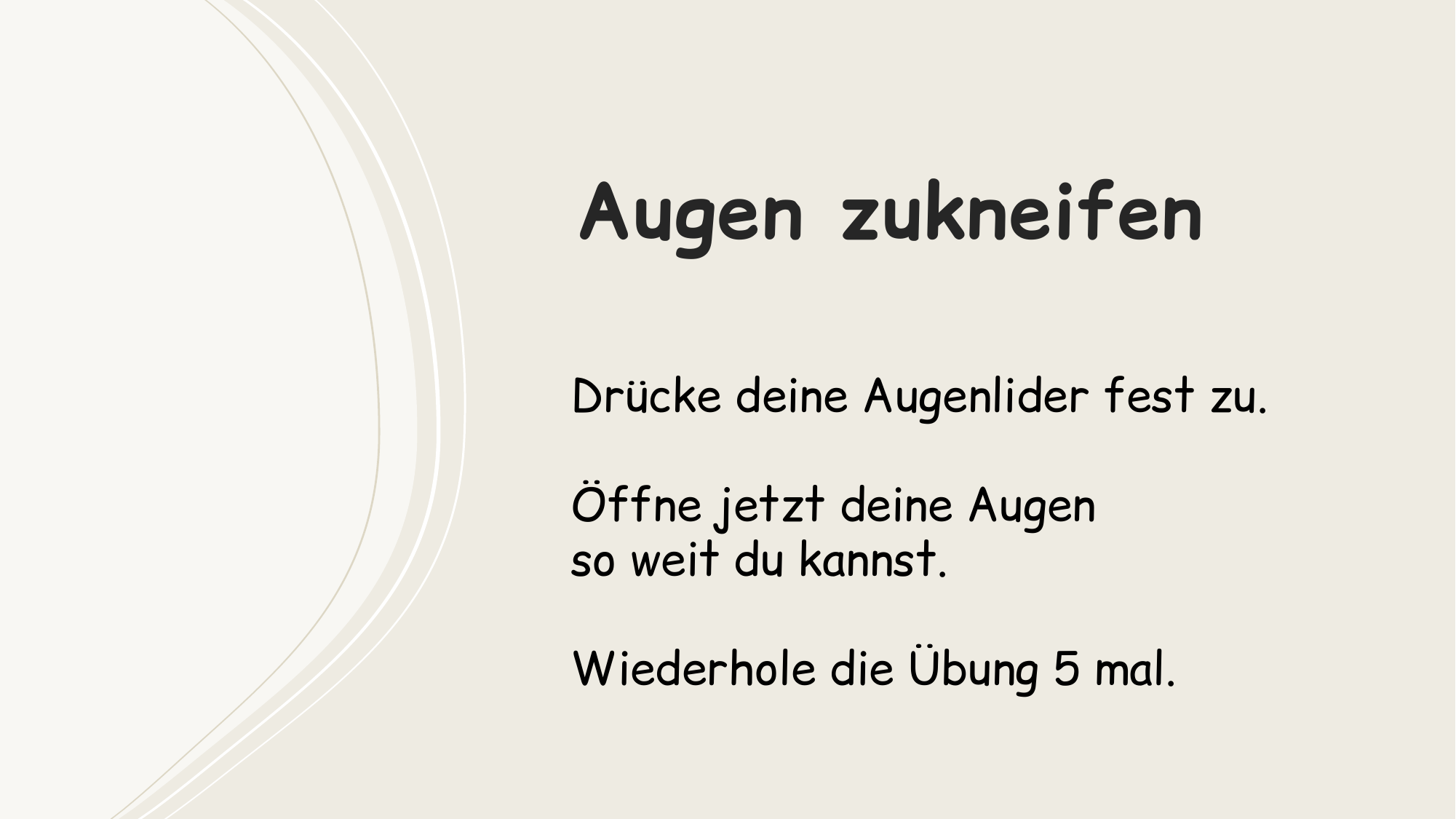

# Augen zukneifen
Drücke deine Augenlider fest zu.

Öffne jetzt deine Augen
so weit du kannst.

Wiederhole die Übung 5 mal.